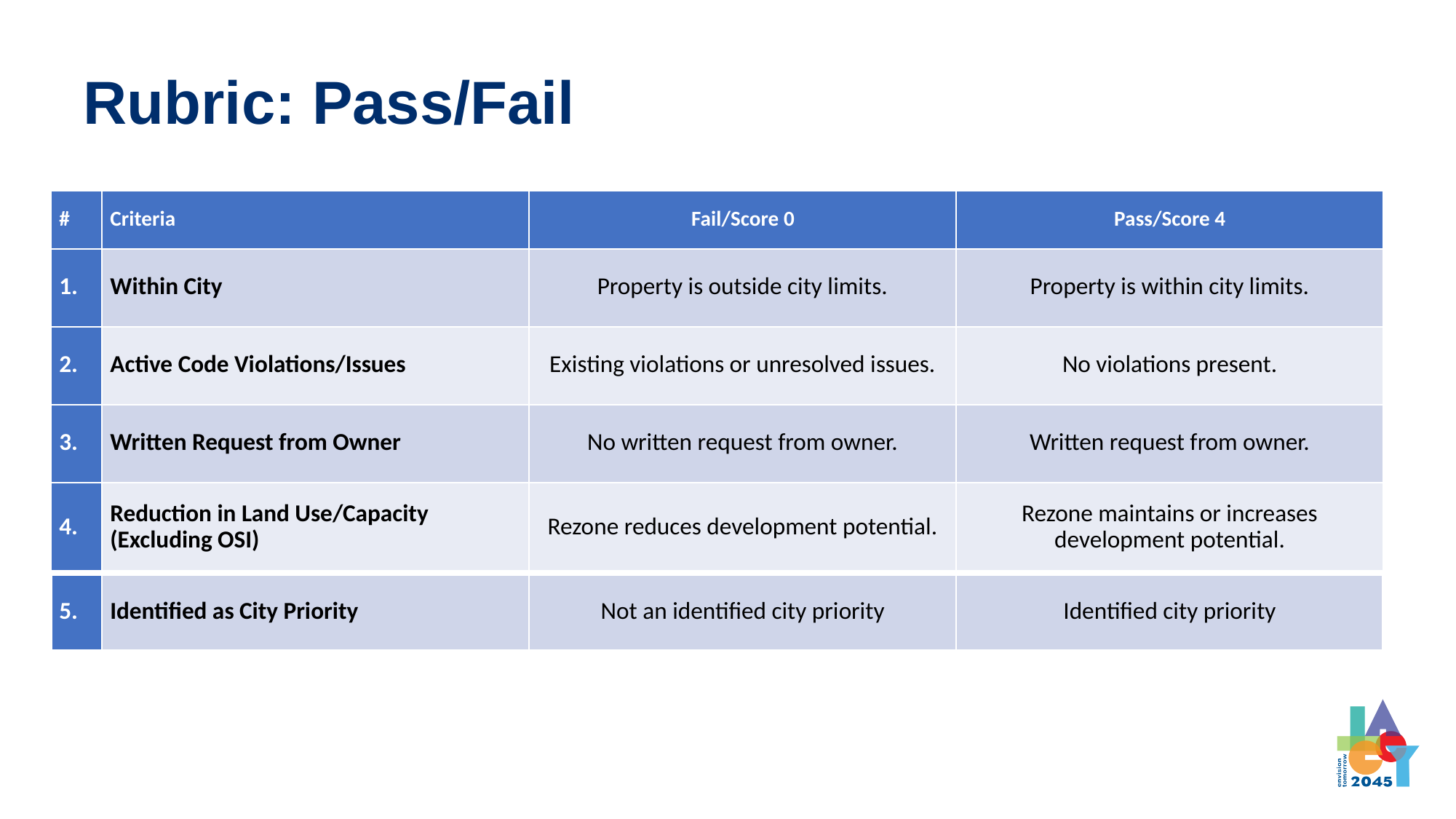

Rubric: Pass/Fail
| # | Criteria | Fail/Score 0 | Pass/Score 4 |
| --- | --- | --- | --- |
| 1. | Within City | Property is outside city limits. | Property is within city limits. |
| 2. | Active Code Violations/Issues | Existing violations or unresolved issues. | No violations present. |
| 3. | Written Request from Owner | No written request from owner. | Written request from owner. |
| 4. | Reduction in Land Use/Capacity (Excluding OSI) | Rezone reduces development potential. | Rezone maintains or increases development potential. |
| 5. | Identified as City Priority | Not an identified city priority | Identified city priority |